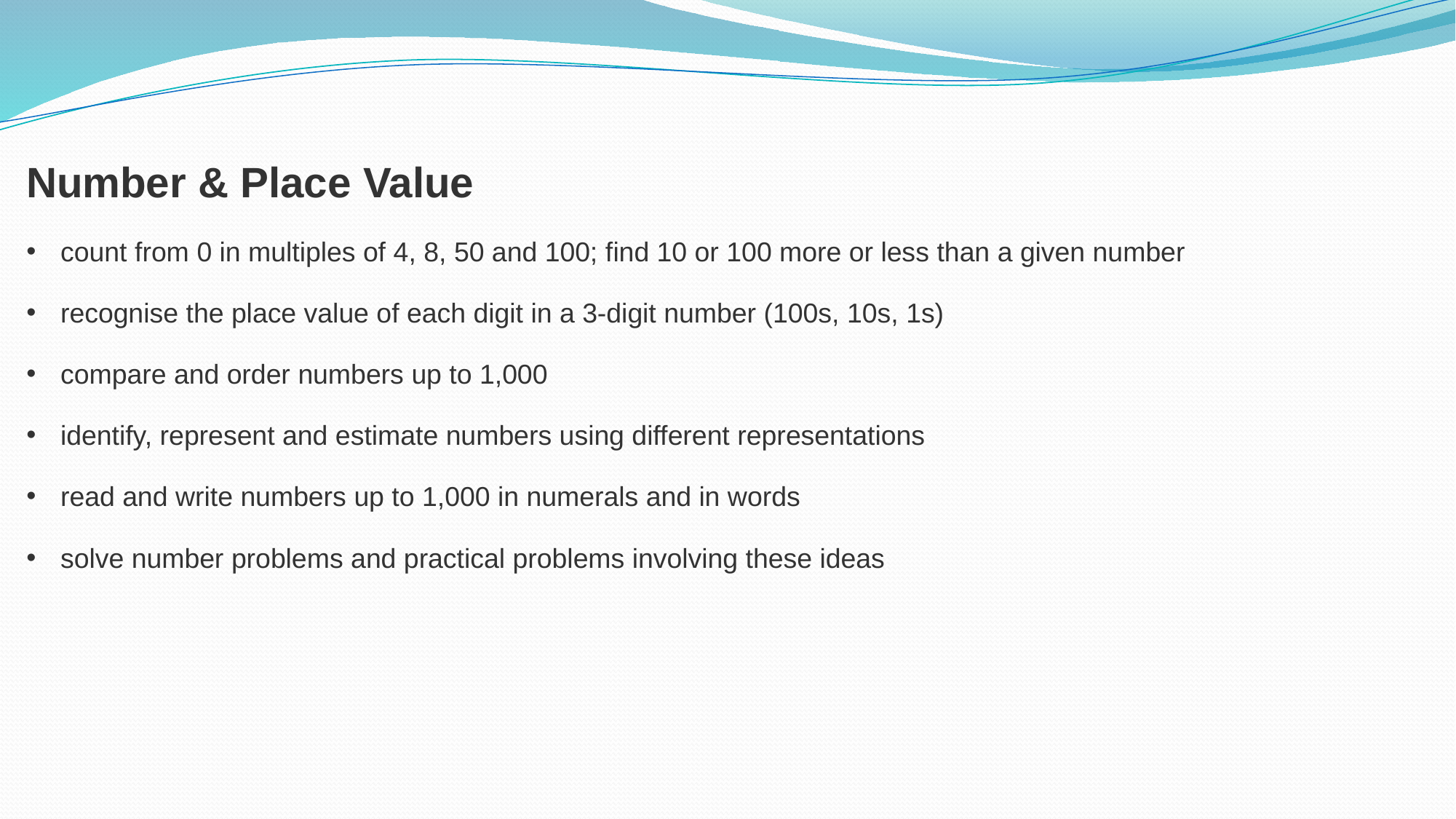

Number & Place Value
count from 0 in multiples of 4, 8, 50 and 100; find 10 or 100 more or less than a given number
recognise the place value of each digit in a 3-digit number (100s, 10s, 1s)
compare and order numbers up to 1,000
identify, represent and estimate numbers using different representations
read and write numbers up to 1,000 in numerals and in words
solve number problems and practical problems involving these ideas